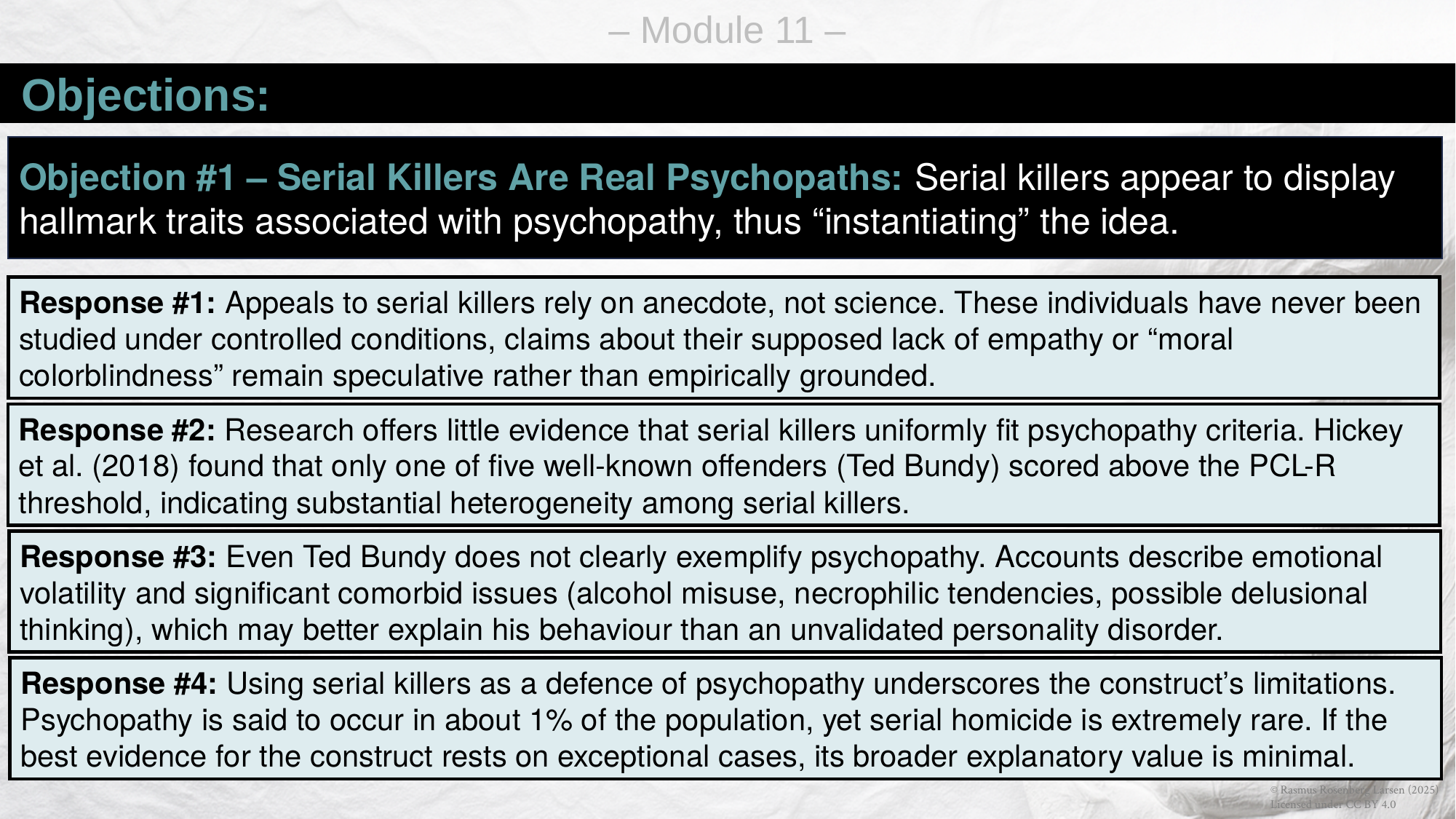

# Objections:

Objection #1 – Serial Killers Are Real Psychopaths: Serial killers appear to display hallmark traits associated with psychopathy, thus “instantiating” the idea.
Response #1: Appeals to serial killers rely on anecdote, not science. These individuals have never been studied under controlled conditions, claims about their supposed lack of empathy or “moral colorblindness” remain speculative rather than empirically grounded.
Response #2: Research offers little evidence that serial killers uniformly fit psychopathy criteria. Hickey et al. (2018) found that only one of five well-known offenders (Ted Bundy) scored above the PCL-R threshold, indicating substantial heterogeneity among serial killers.
Response #3: Even Ted Bundy does not clearly exemplify psychopathy. Accounts describe emotional volatility and significant comorbid issues (alcohol misuse, necrophilic tendencies, possible delusional thinking), which may better explain his behaviour than an unvalidated personality disorder.
Response #4: Using serial killers as a defence of psychopathy underscores the construct’s limitations. Psychopathy is said to occur in about 1% of the population, yet serial homicide is extremely rare. If the best evidence for the construct rests on exceptional cases, its broader explanatory value is minimal.